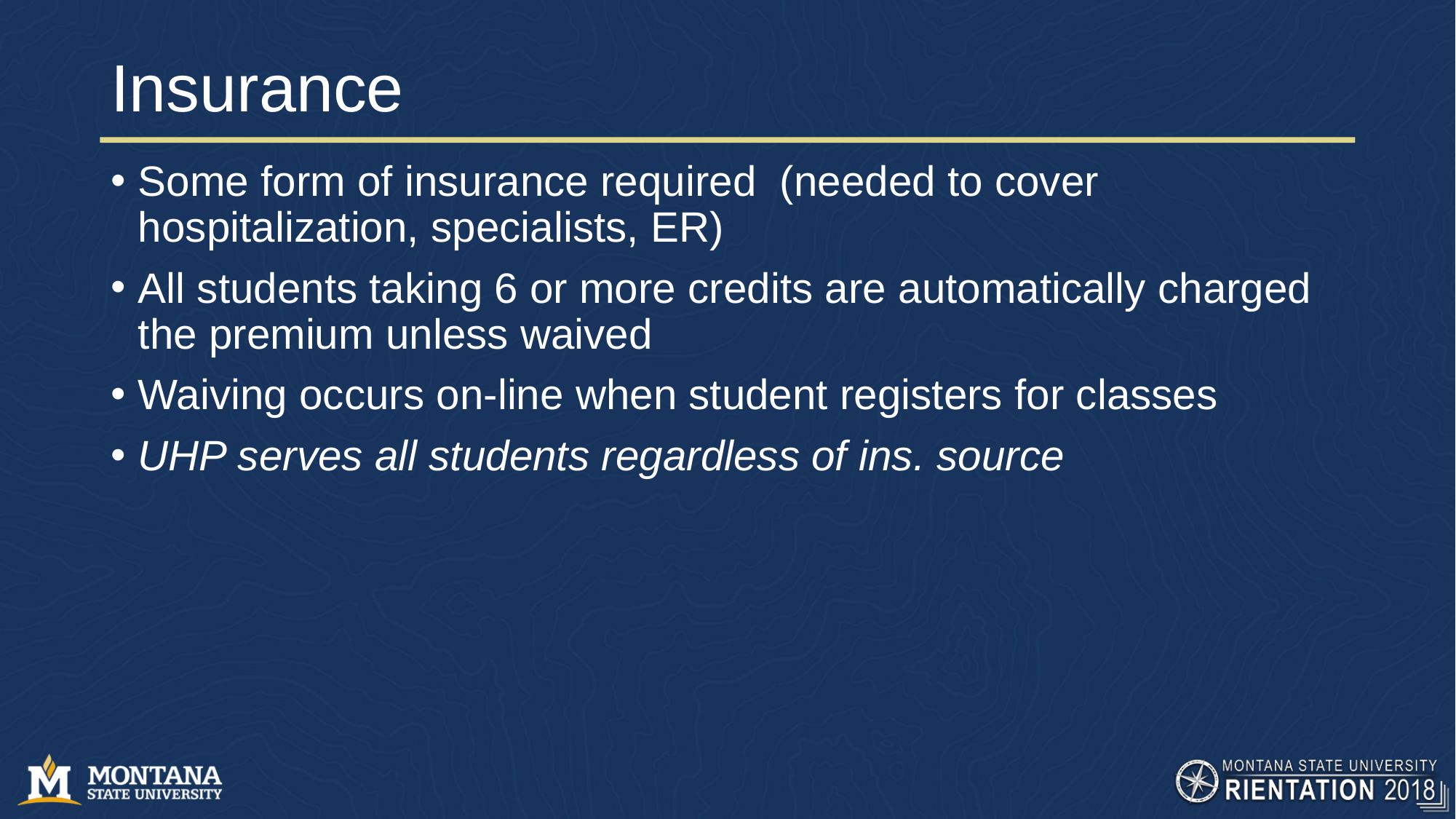

# Insurance
Some form of insurance required  (needed to cover hospitalization, specialists, ER)
All students taking 6 or more credits are automatically charged the premium unless waived
Waiving occurs on-line when student registers for classes
UHP serves all students regardless of ins. source